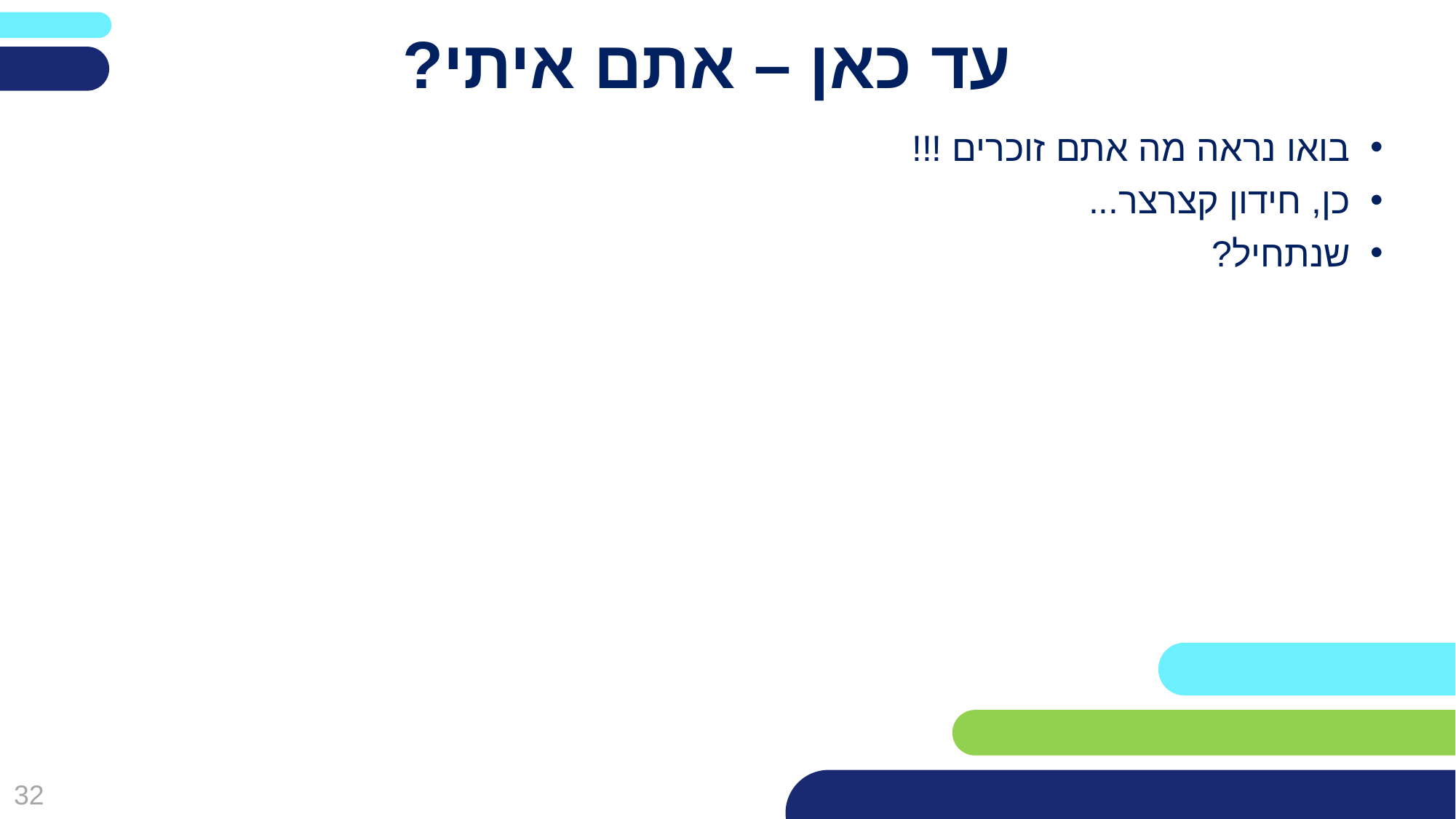

פריסה 2
(הפריסות שונות זו מזו במיקום תיבות הטקסט וגרפיקת הרקע,
ותוכלו לגוון ביניהן)
# עד כאן – אתם איתי?
בואו נראה מה אתם זוכרים !!!
כן, חידון קצרצר...
שנתחיל?
את השקופית הזו תוכלו לשכפל, על מנת ליצור שקופיות נוספות הזהות לה – אליהן תוכלו להכניס את התכנים.

כדי לשכפל אותה, לחצו עליה קליק ימיני בתפריט השקופיות בצד ובחרו
"שכפל שקופית" או "Duplicate Slide"
(מחקו ריבוע זה לאחר הקריאה)